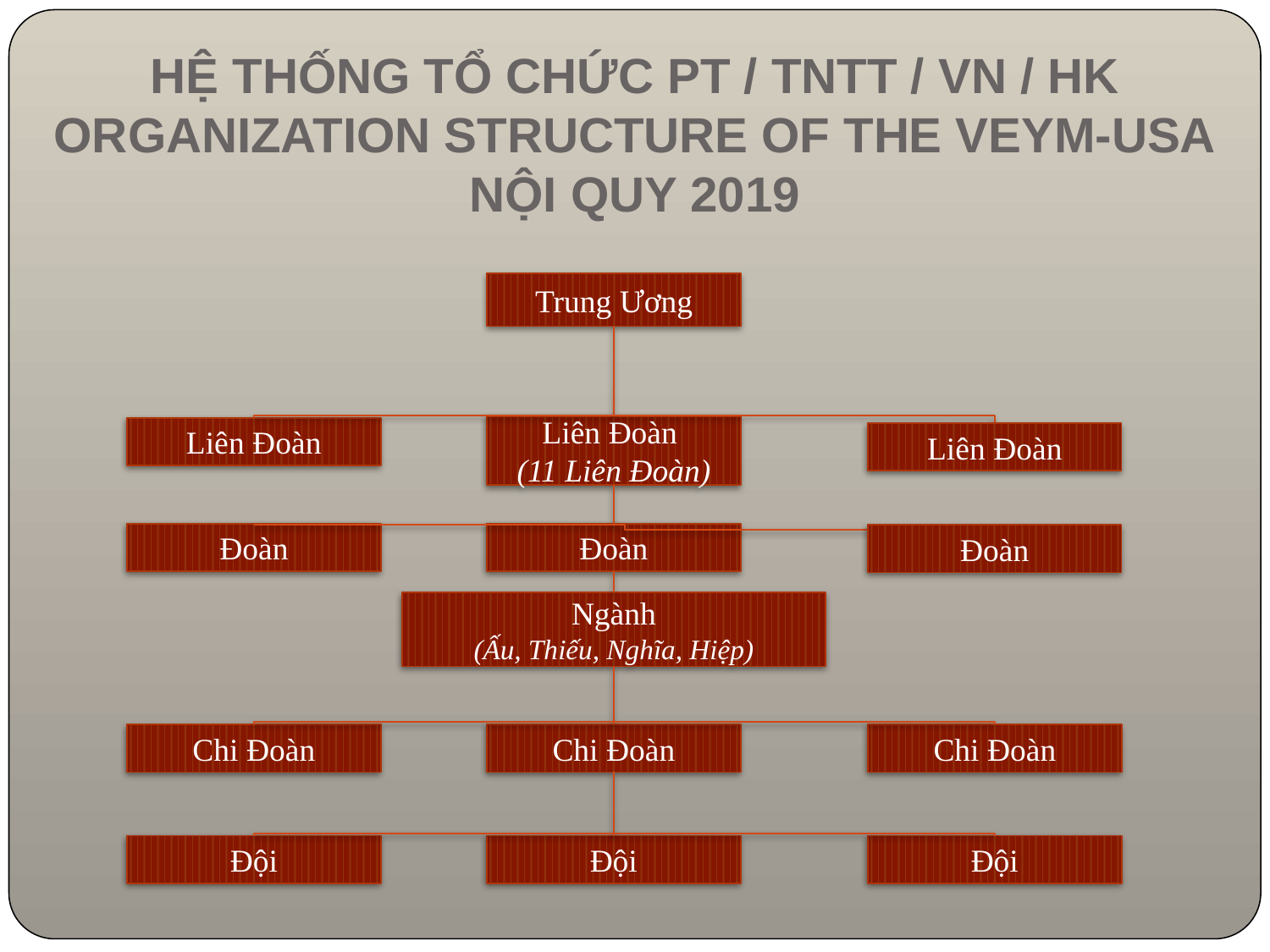

# HỆ THỐNG TỔ CHỨC PT / TNTT / VN / HK ORGANIZATION STRUCTURE OF THE VEYM-USA NỘI QUY 2019
Trung Ương
Liên Đoàn
(11 Liên Đoàn)
Liên Đoàn
Liên Đoàn
Đoàn
Đoàn
Đoàn
Ngành
(Ấu, Thiếu, Nghĩa, Hiệp)
Chi Đoàn
Chi Đoàn
Chi Đoàn
Đội
Đội
Đội